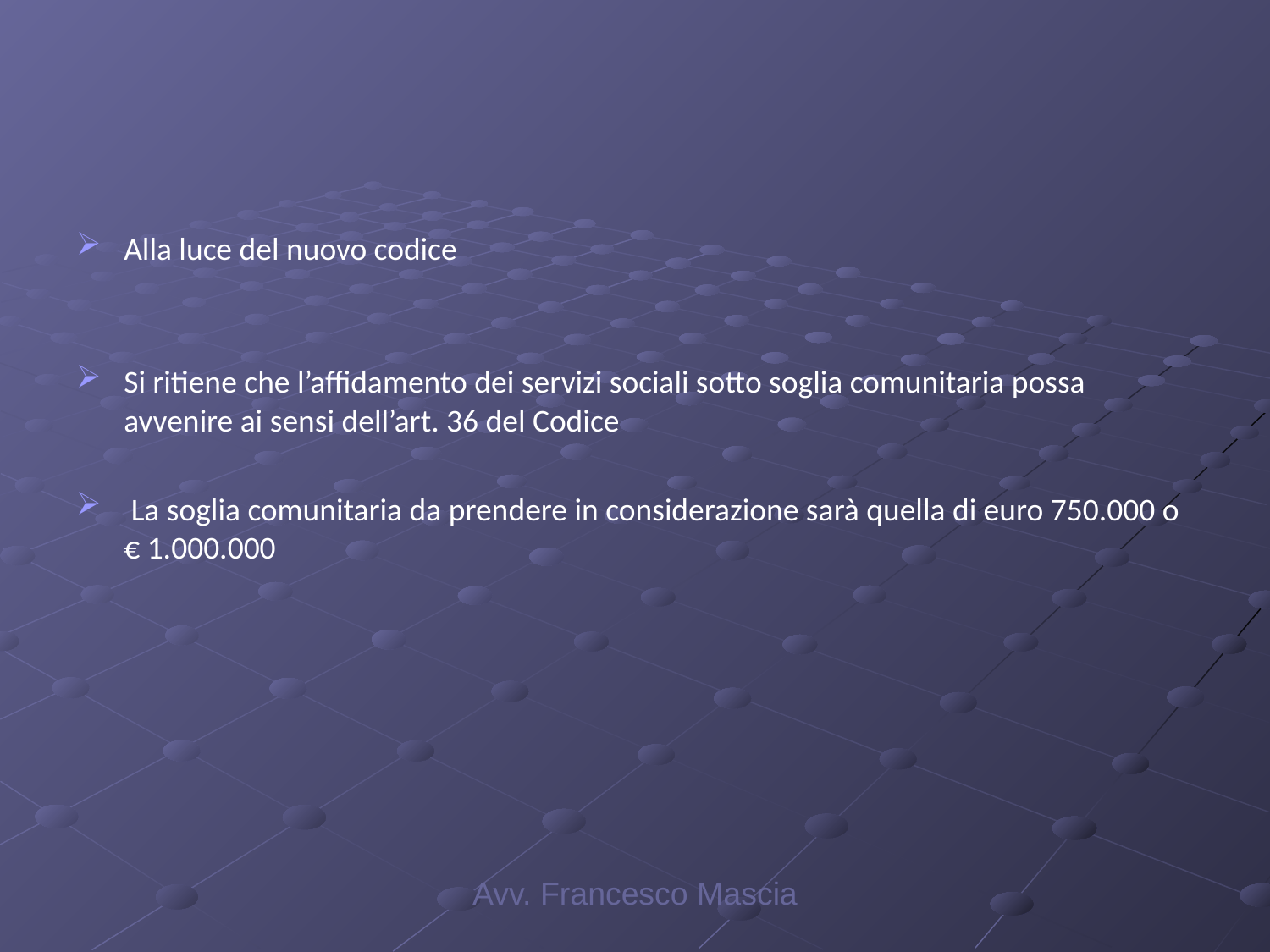

#
Alla luce del nuovo codice

Si ritiene che l’affidamento dei servizi sociali sotto soglia comunitaria possa avvenire ai sensi dell’art. 36 del Codice

 La soglia comunitaria da prendere in considerazione sarà quella di euro 750.000 o € 1.000.000

Avv. Francesco Mascia